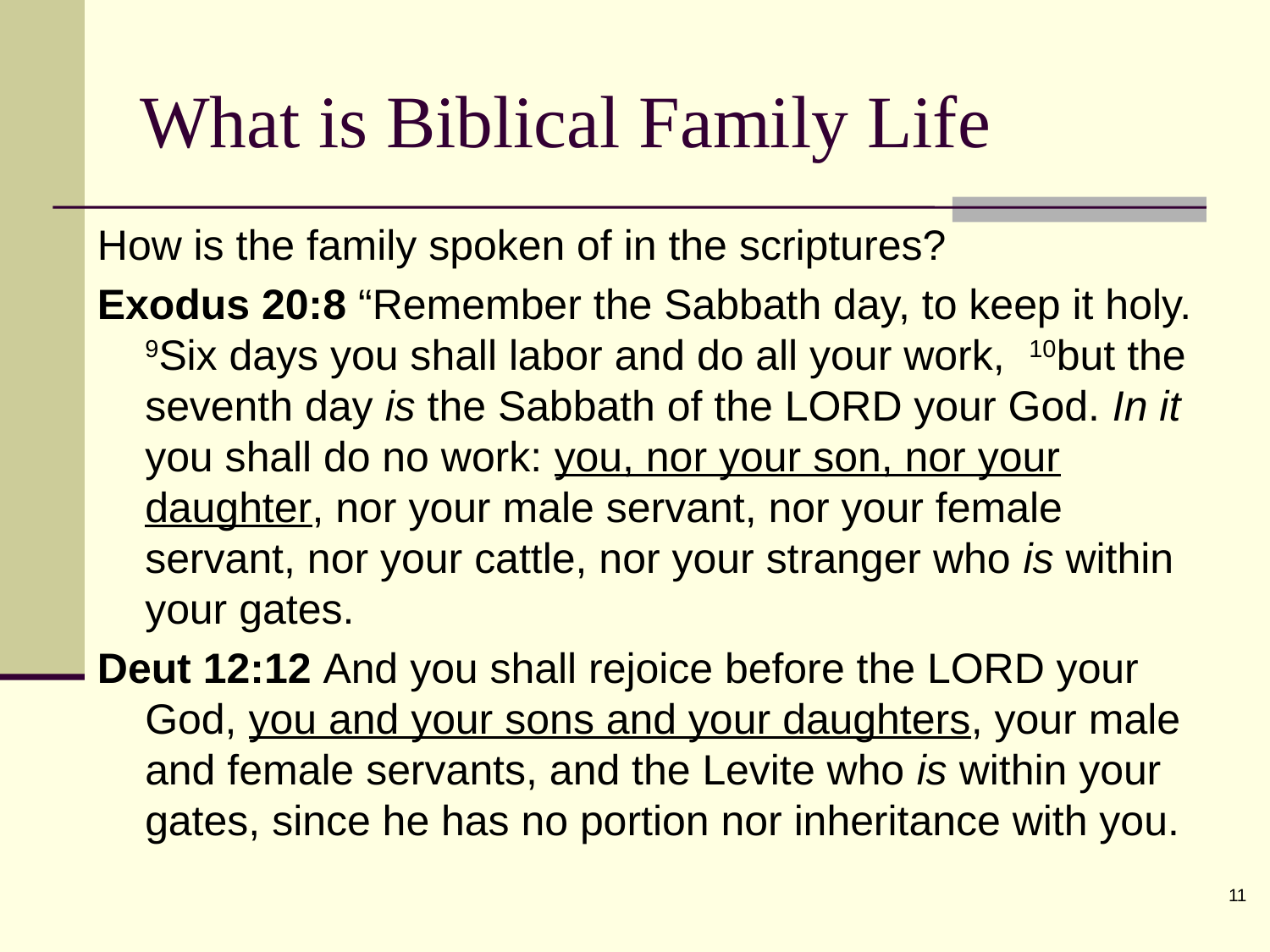

What is Biblical Family Life
How is the family spoken of in the scriptures?
Exodus 20:8 “Remember the Sabbath day, to keep it holy.  9Six days you shall labor and do all your work,  10but the seventh day is the Sabbath of the LORD your God. In it you shall do no work: you, nor your son, nor your daughter, nor your male servant, nor your female servant, nor your cattle, nor your stranger who is within your gates.
Deut 12:12 And you shall rejoice before the LORD your God, you and your sons and your daughters, your male and female servants, and the Levite who is within your gates, since he has no portion nor inheritance with you.
11